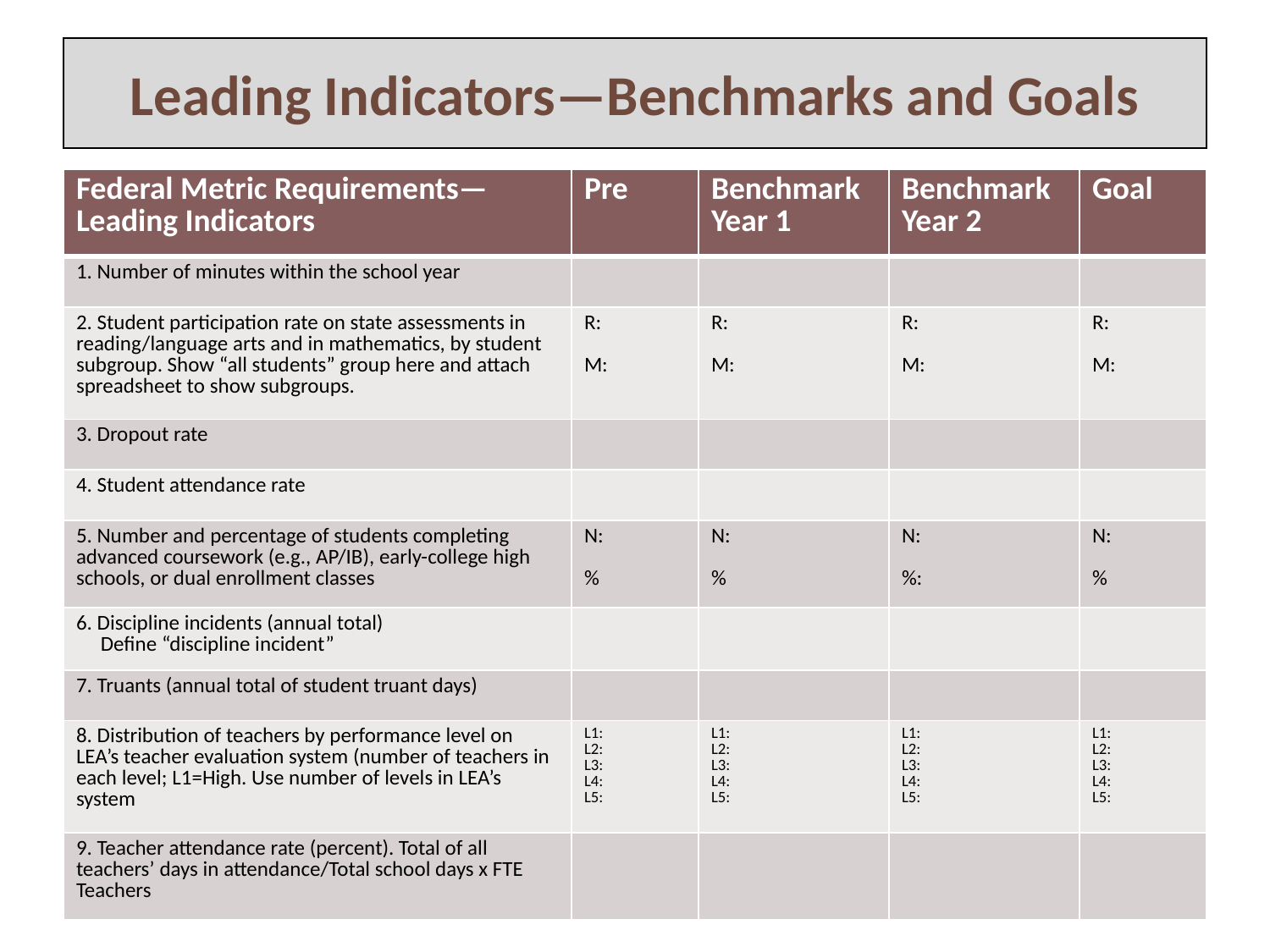

# Leading Indicators—Benchmarks and Goals
| Federal Metric Requirements—Leading Indicators | Pre | Benchmark Year 1 | Benchmark Year 2 | Goal |
| --- | --- | --- | --- | --- |
| 1. Number of minutes within the school year |  |  |  |  |
| 2. Student participation rate on state assessments in reading/language arts and in mathematics, by student subgroup. Show “all students” group here and attach spreadsheet to show subgroups. | R: M: | R: M: | R: M: | R: M: |
| 3. Dropout rate |  |  |  |  |
| 4. Student attendance rate |  |  |  |  |
| 5. Number and percentage of students completing advanced coursework (e.g., AP/IB), early-college high schools, or dual enrollment classes | N: % | N: % | N: %: | N: % |
| 6. Discipline incidents (annual total) Define “discipline incident” |  |  |  |  |
| 7. Truants (annual total of student truant days) |  |  |  |  |
| 8. Distribution of teachers by performance level on LEA’s teacher evaluation system (number of teachers in each level; L1=High. Use number of levels in LEA’s system | L1: L2: L3: L4: L5: | L1: L2: L3: L4: L5: | L1: L2: L3: L4: L5: | L1: L2: L3: L4: L5: |
| 9. Teacher attendance rate (percent). Total of all teachers’ days in attendance/Total school days x FTE Teachers |  |  |  |  |